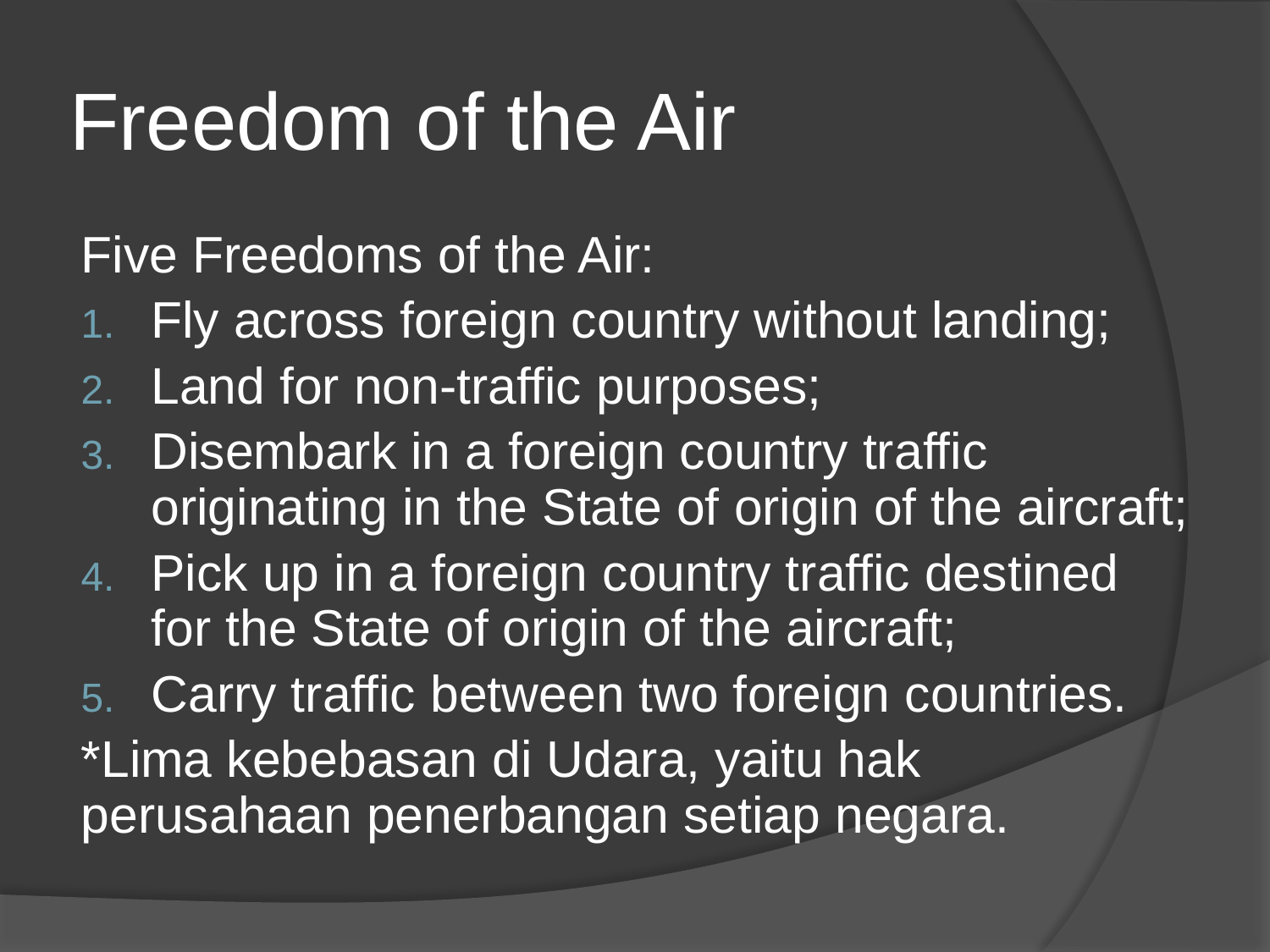

# Freedom of the Air
Five Freedoms of the Air:
Fly across foreign country without landing;
Land for non-traffic purposes;
Disembark in a foreign country traffic originating in the State of origin of the aircraft;
Pick up in a foreign country traffic destined for the State of origin of the aircraft;
Carry traffic between two foreign countries.
*Lima kebebasan di Udara, yaitu hak perusahaan penerbangan setiap negara.